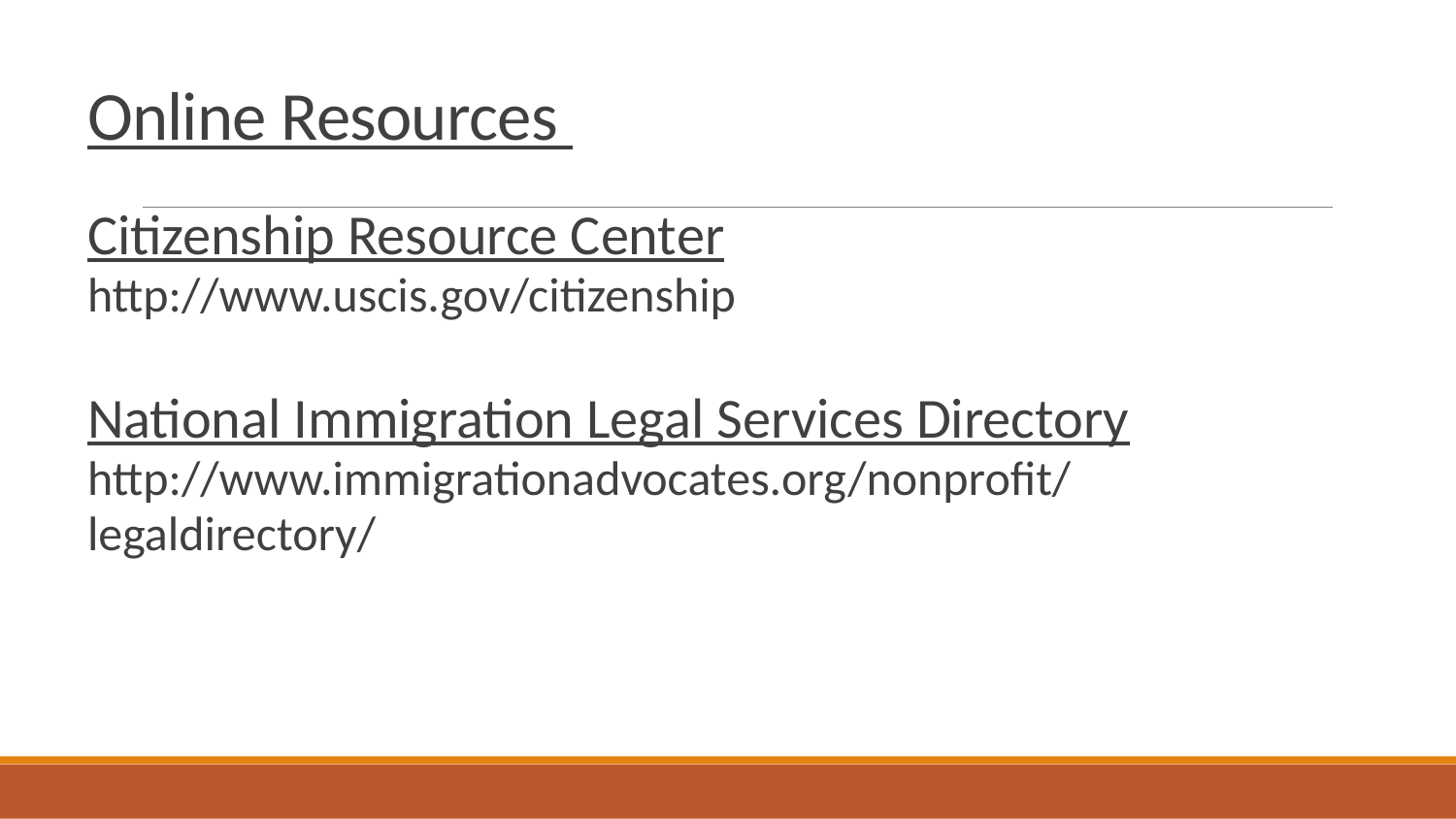

# Online Resources
Citizenship Resource Center
http://www.uscis.gov/citizenship

National Immigration Legal Services Directory
http://www.immigrationadvocates.org/nonprofit/
legaldirectory/